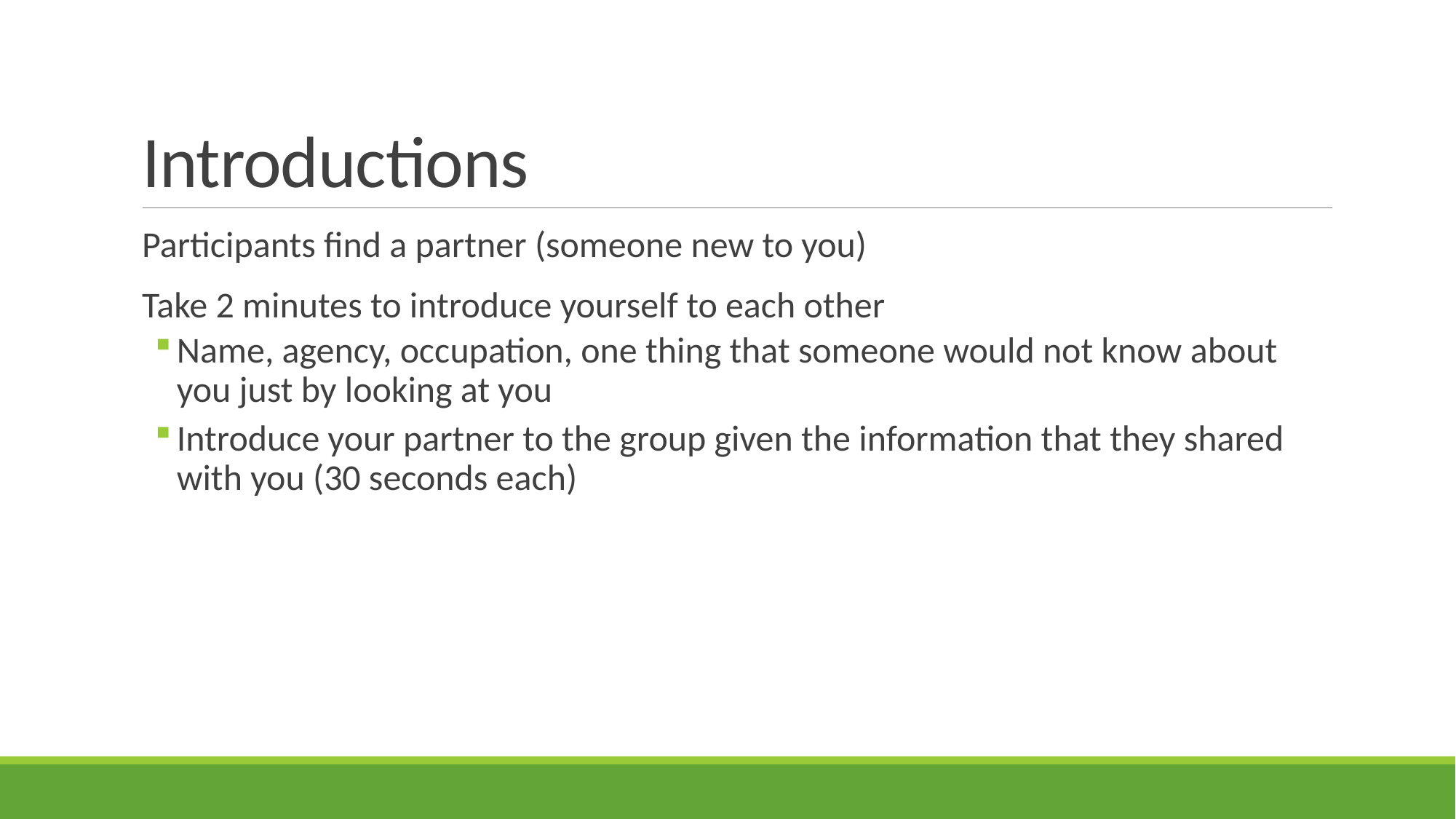

# Introductions
Participants find a partner (someone new to you)
Take 2 minutes to introduce yourself to each other
Name, agency, occupation, one thing that someone would not know about you just by looking at you
Introduce your partner to the group given the information that they shared with you (30 seconds each)